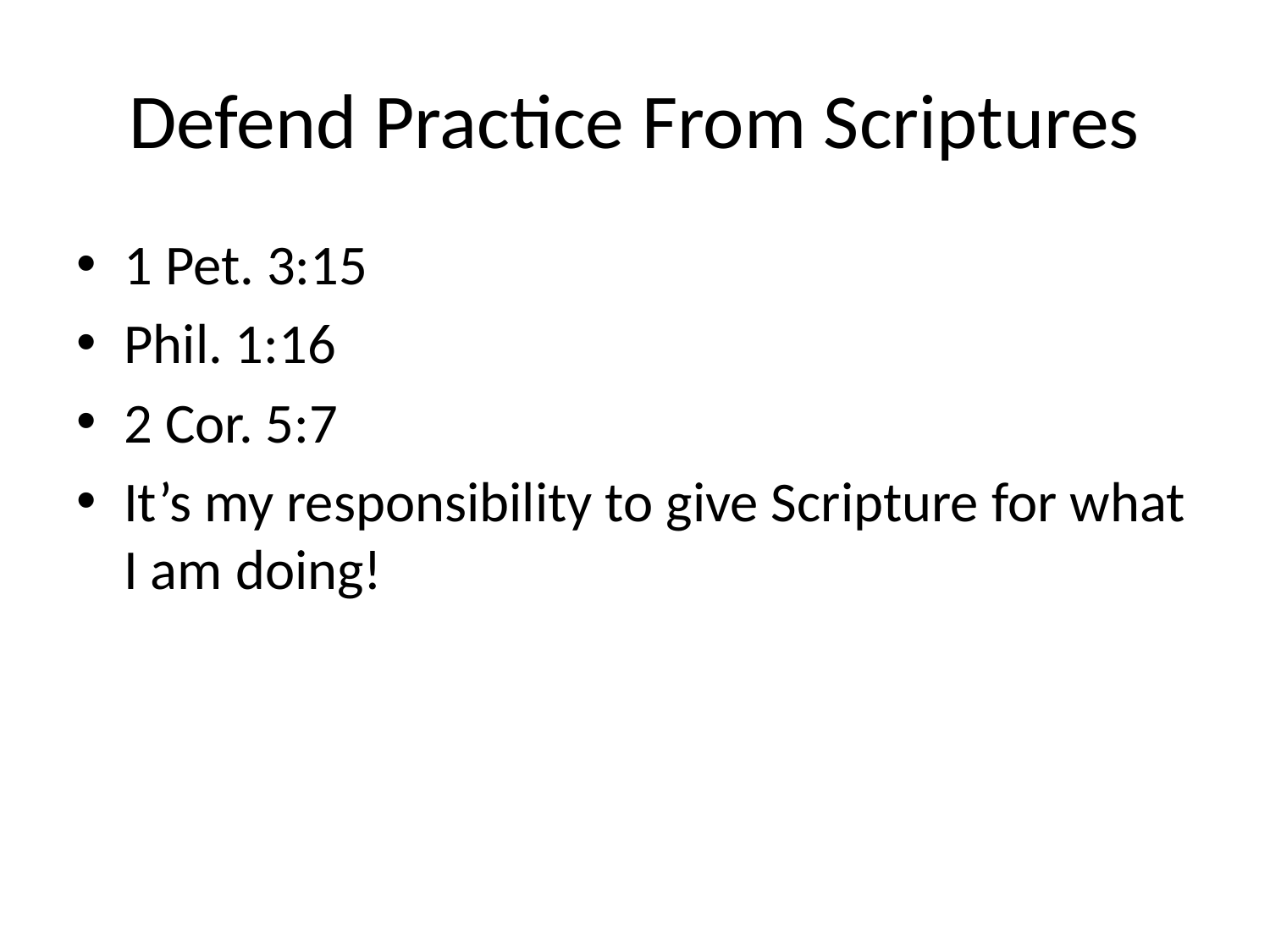

# Defend Practice From Scriptures
1 Pet. 3:15
Phil. 1:16
2 Cor. 5:7
It’s my responsibility to give Scripture for what I am doing!